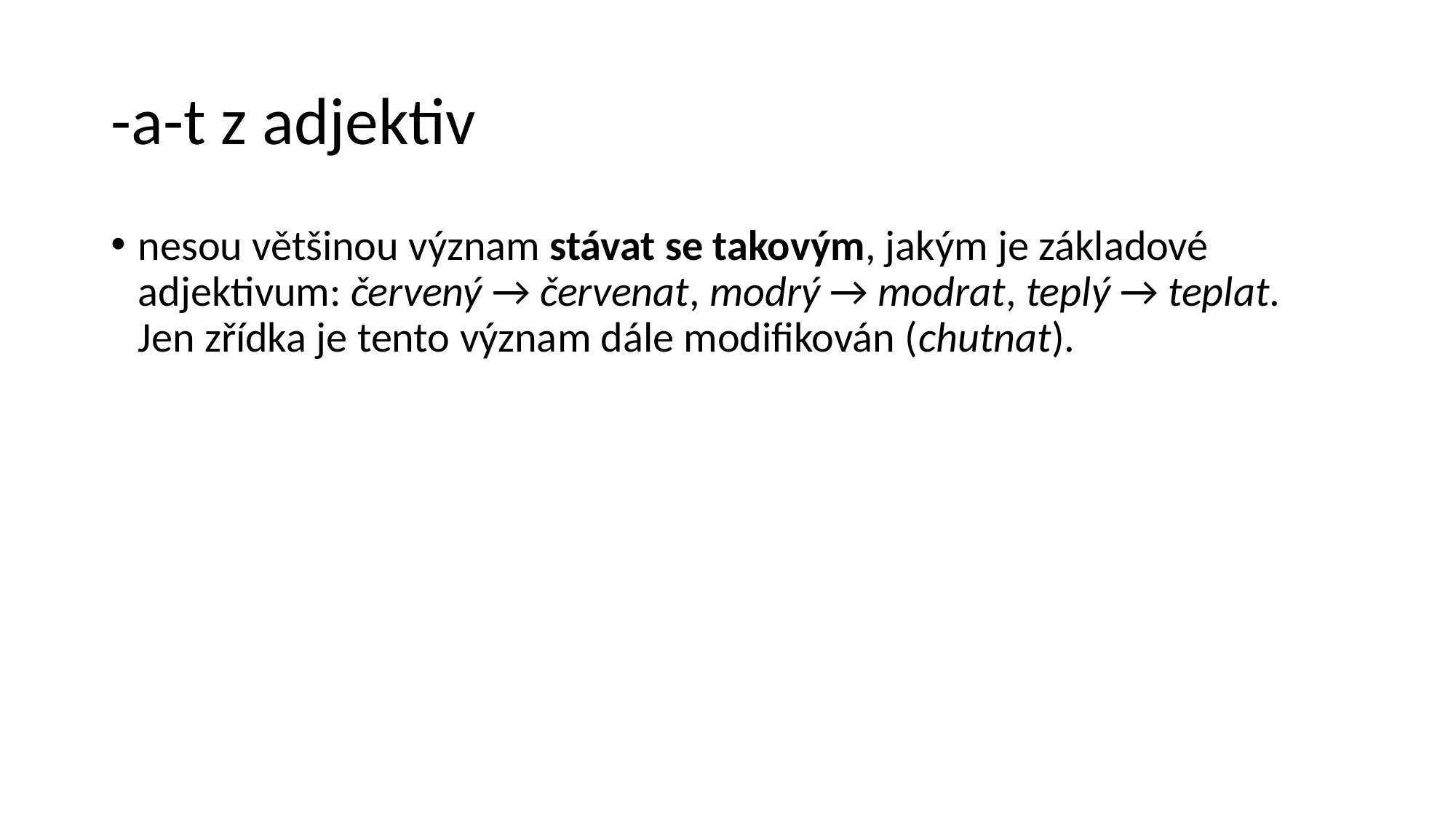

# -a-t z adjektiv
nesou většinou význam stávat se takovým, jakým je základové adjektivum: červený → červenat, modrý → modrat, teplý → teplat. Jen zřídka je tento význam dále modifikován (chutnat).